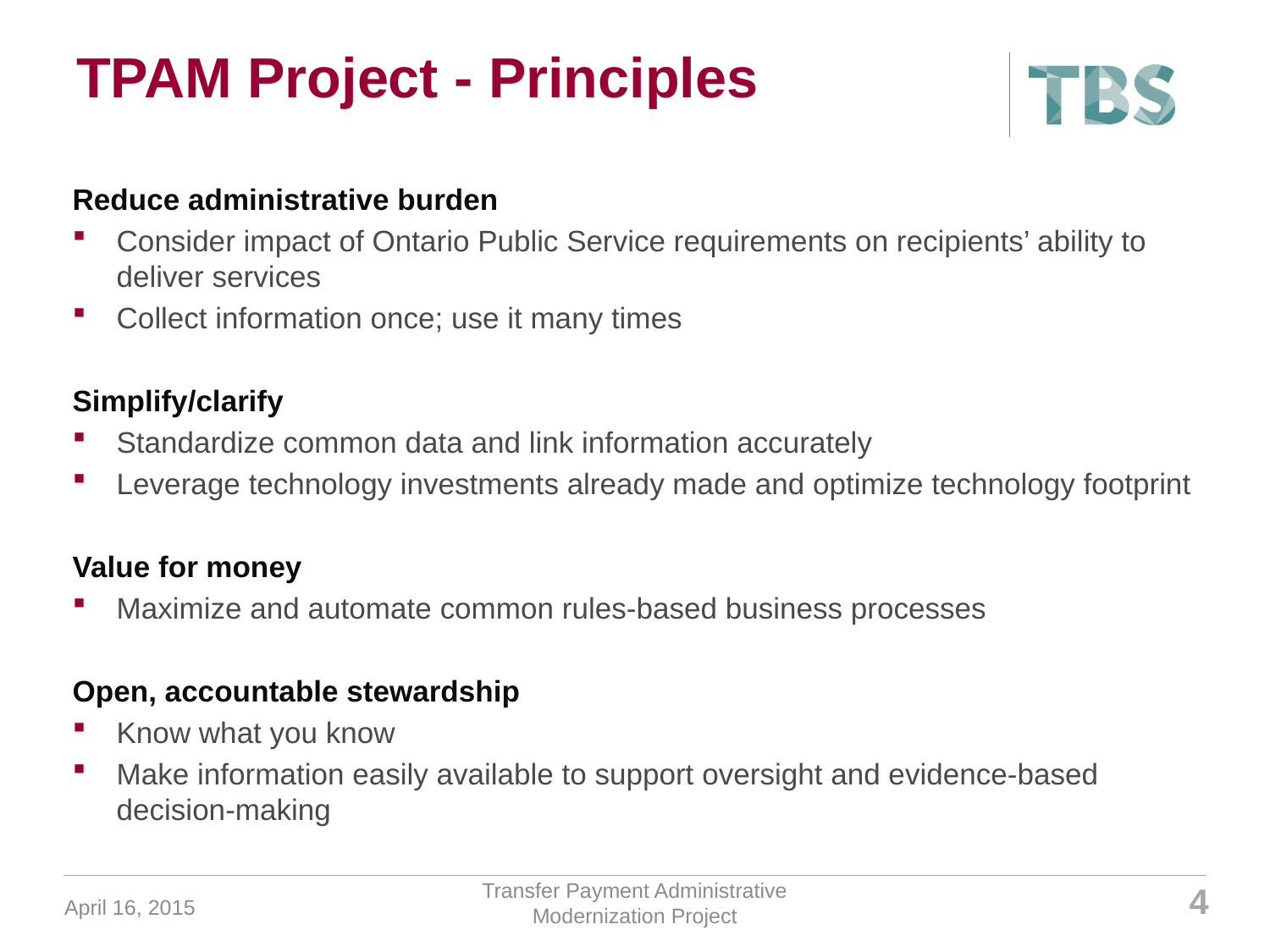

# TPAM Project - Principles
Reduce administrative burden
Consider impact of Ontario Public Service requirements on recipients’ ability to deliver services
Collect information once; use it many times

Simplify/clarify
Standardize common data and link information accurately
Leverage technology investments already made and optimize technology footprint

Value for money
Maximize and automate common rules-based business processes

Open, accountable stewardship
Know what you know
Make information easily available to support oversight and evidence-based decision-making

April 16, 2015
Transfer Payment Administrative Modernization Project